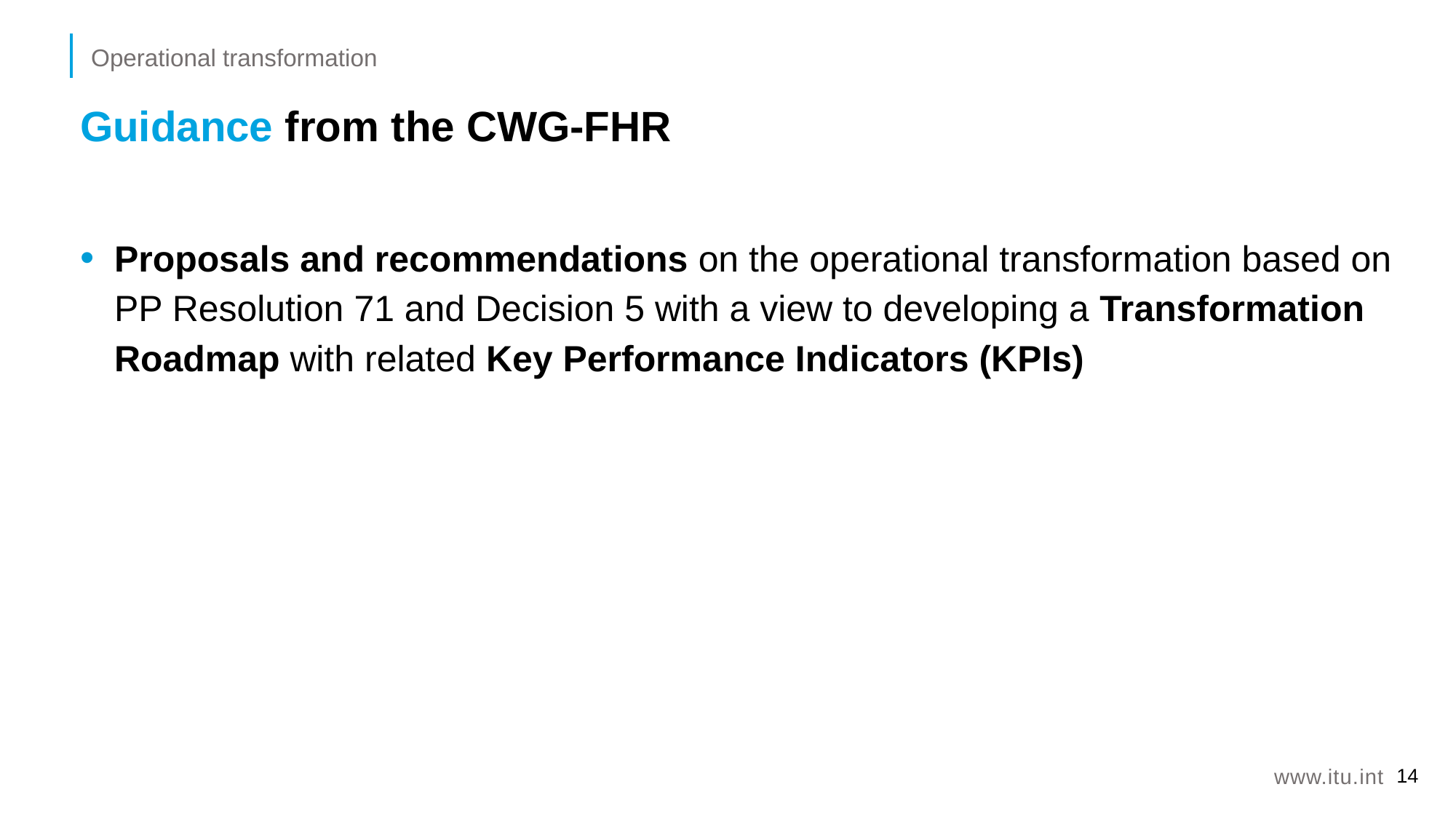

Operational transformation
# Guidance from the CWG-FHR
Proposals and recommendations on the operational transformation based on PP Resolution 71 and Decision 5 with a view to developing a Transformation Roadmap with related Key Performance Indicators (KPIs)